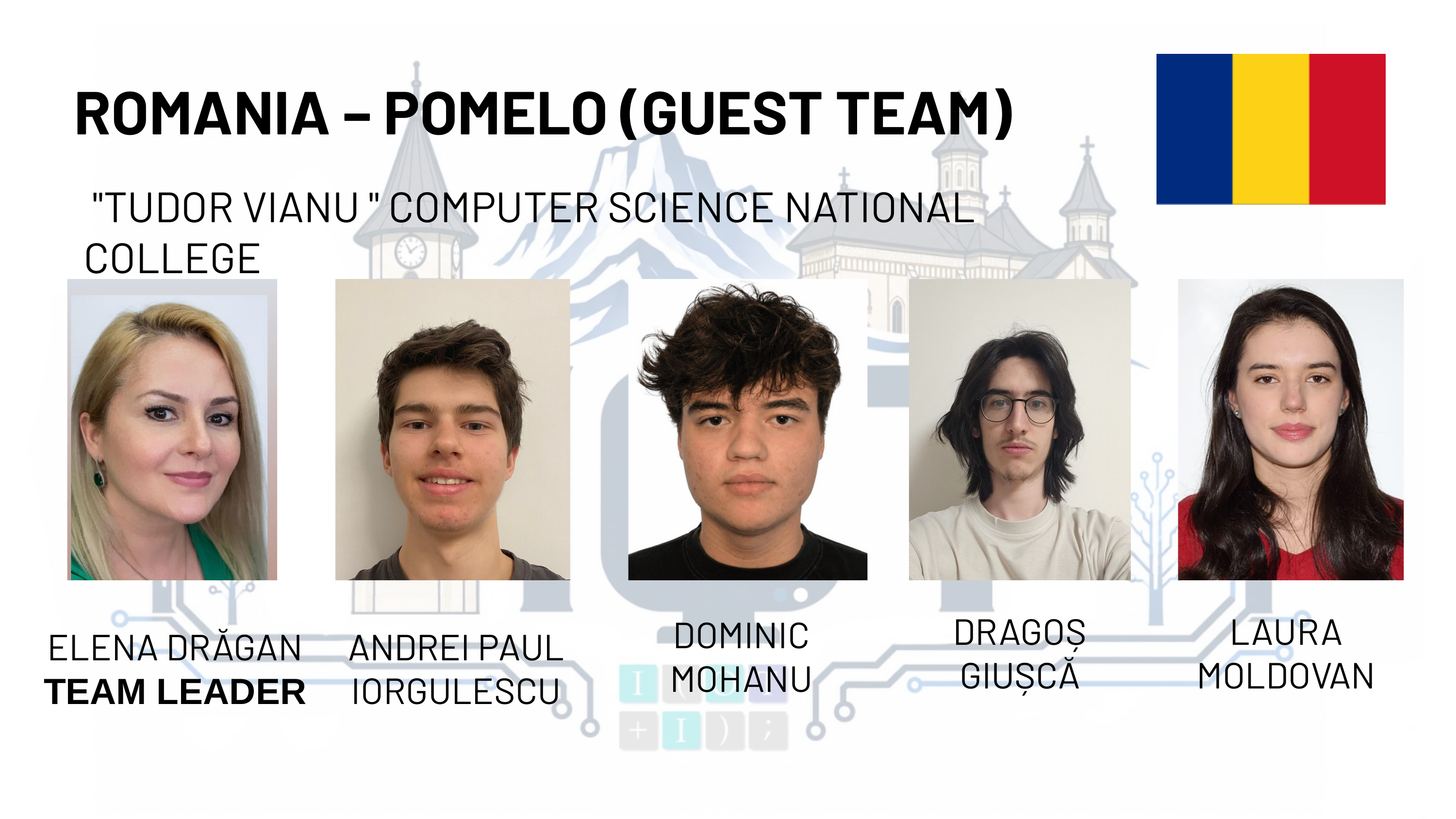

ROMANIA – POMELO (GUEST TEAM)

 "TUDOR VIANU " COMPUTER SCIENCE NATIONAL COLLEGE

DRAGOȘ GIUȘCĂ
LAURA MOLDOVAN
DOMINIC MOHANU
ELENA DRĂGAN TEAM LEADER
ANDREI PAUL IORGULESCU